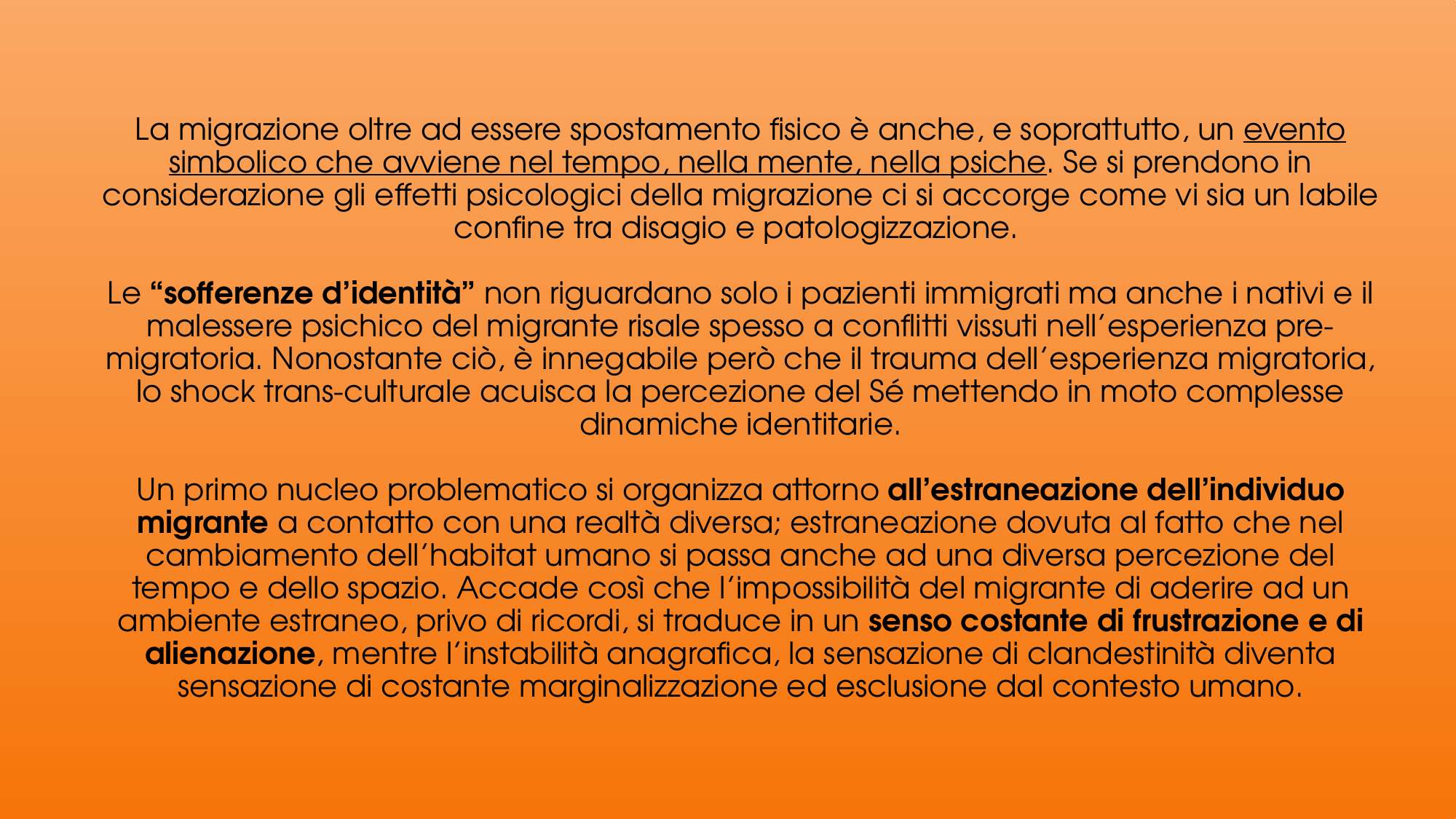

La migrazione oltre ad essere spostamento fisico è anche, e soprattutto, un evento simbolico che avviene nel tempo, nella mente, nella psiche. Se si prendono in considerazione gli effetti psicologici della migrazione ci si accorge come vi sia un labile confine tra disagio e patologizzazione.

Le “sofferenze d’identità” non riguardano solo i pazienti immigrati ma anche i nativi e il malessere psichico del migrante risale spesso a conflitti vissuti nell’esperienza pre-migratoria. Nonostante ciò, è innegabile però che il trauma dell’esperienza migratoria, lo shock trans-culturale acuisca la percezione del Sé mettendo in moto complesse dinamiche identitarie.

Un primo nucleo problematico si organizza attorno all’estraneazione dell’individuo migrante a contatto con una realtà diversa; estraneazione dovuta al fatto che nel cambiamento dell’habitat umano si passa anche ad una diversa percezione del tempo e dello spazio. Accade così che l’impossibilità del migrante di aderire ad un ambiente estraneo, privo di ricordi, si traduce in un senso costante di frustrazione e di alienazione, mentre l’instabilità anagrafica, la sensazione di clandestinità diventa sensazione di costante marginalizzazione ed esclusione dal contesto umano.